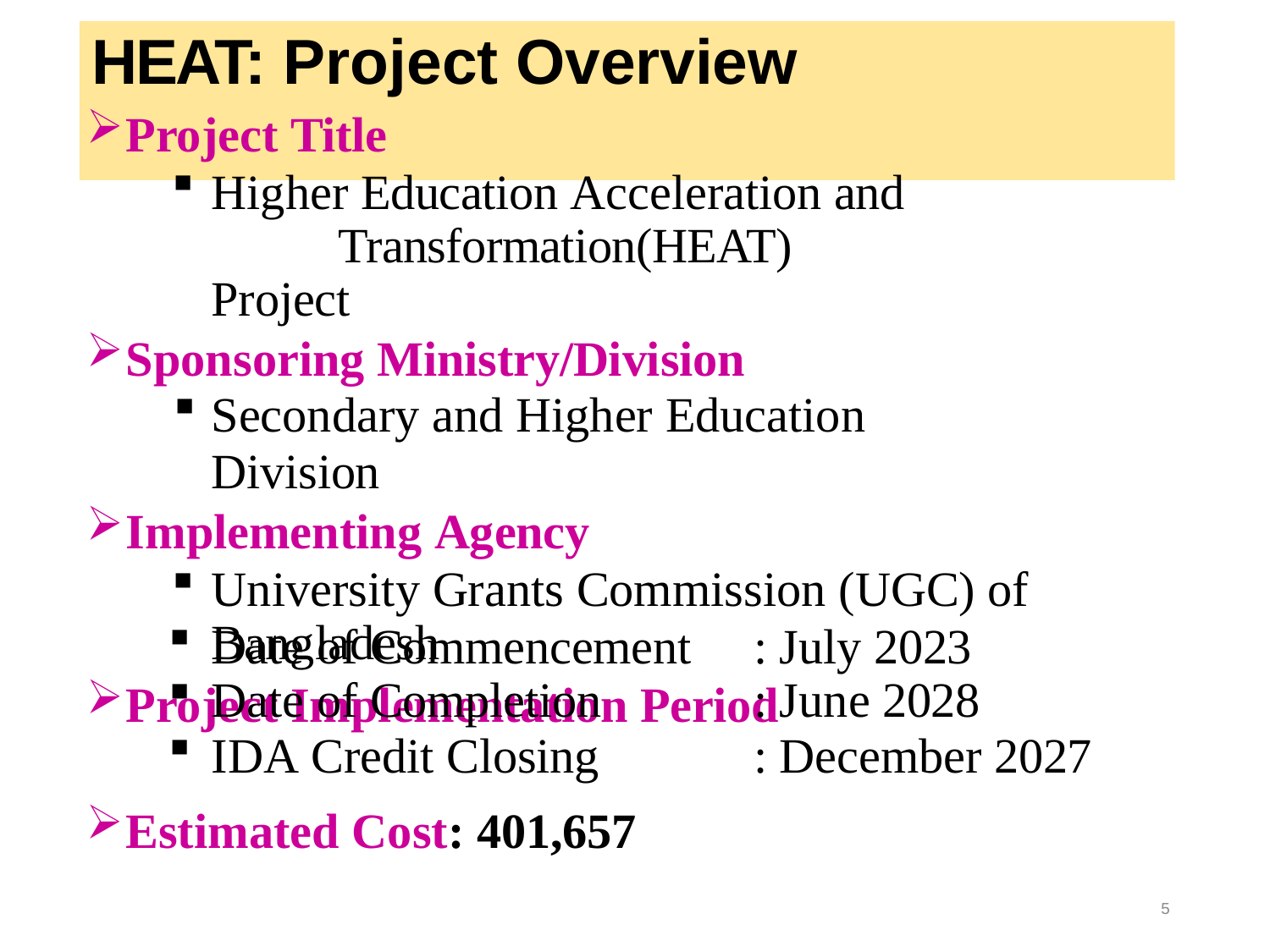

# HEAT: Project Overview
Project Title
Higher Education Acceleration and 	Transformation(HEAT) Project
Sponsoring Ministry/Division
Secondary and Higher Education Division
Implementing Agency
University Grants Commission (UGC) of Bangladesh
Project Implementation Period
Date of Commencement
Date of Completion
IDA Credit Closing
Estimated Cost: 401,657
: July 2023
: June 2028
: December 2027
5